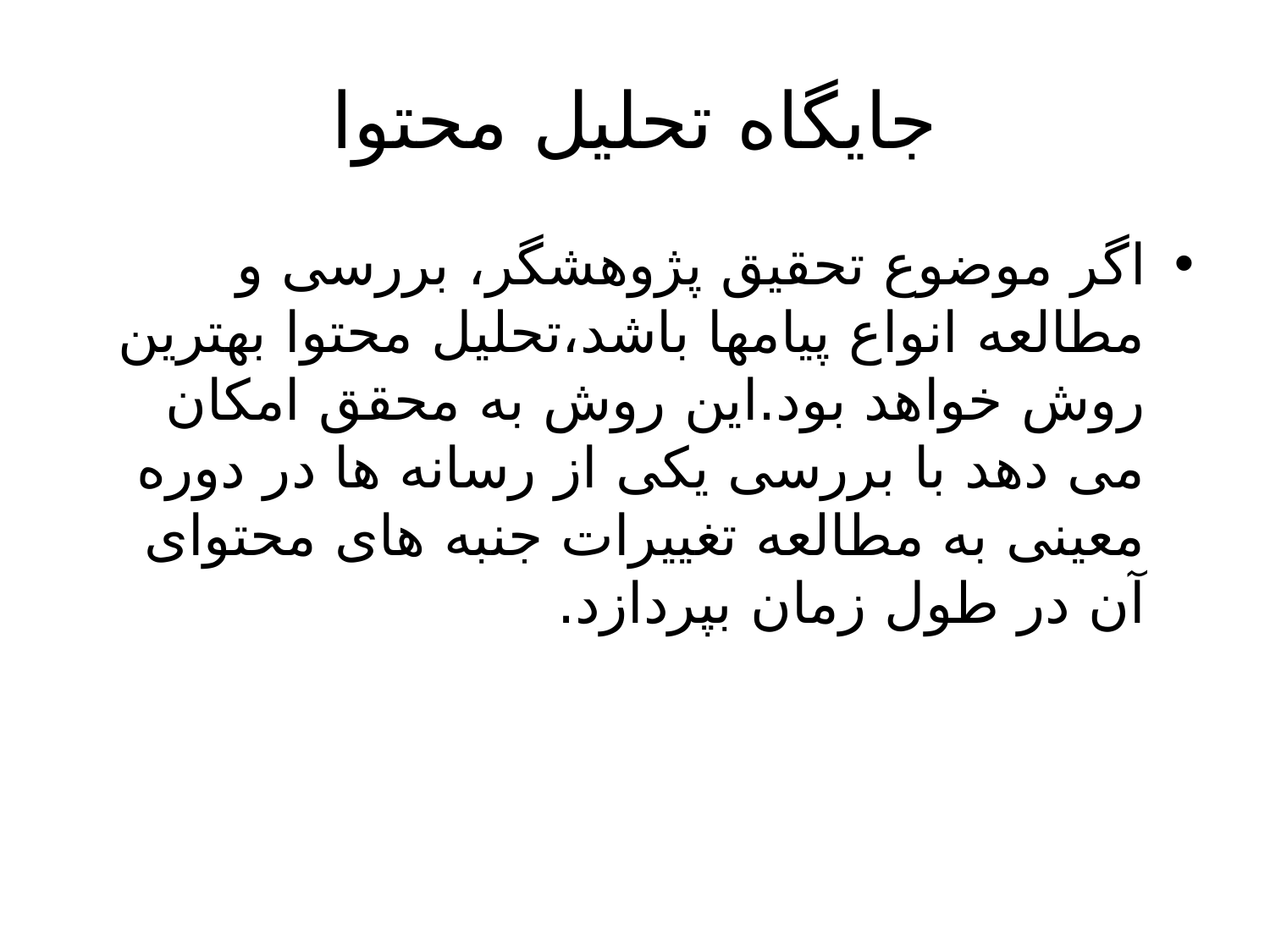

# جایگاه تحلیل محتوا
اگر موضوع تحقیق پژوهشگر، بررسی و مطالعه انواع پیامها باشد،تحلیل محتوا بهترین روش خواهد بود.این روش به محقق امکان می دهد با بررسی یکی از رسانه ها در دوره معینی به مطالعه تغییرات جنبه های محتوای آن در طول زمان بپردازد.